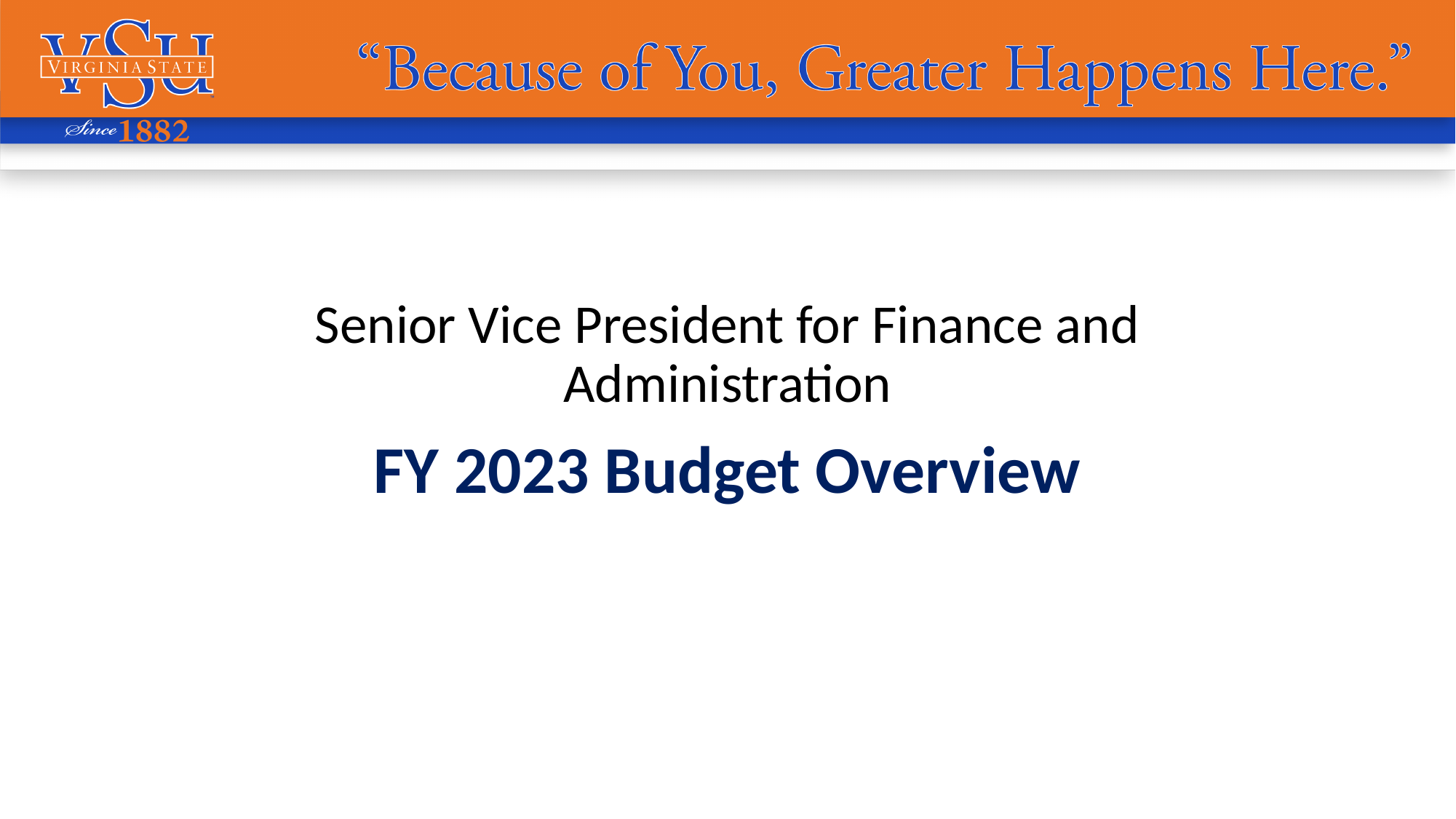

# Senior Vice President for Finance and Administration
FY 2023 Budget Overview